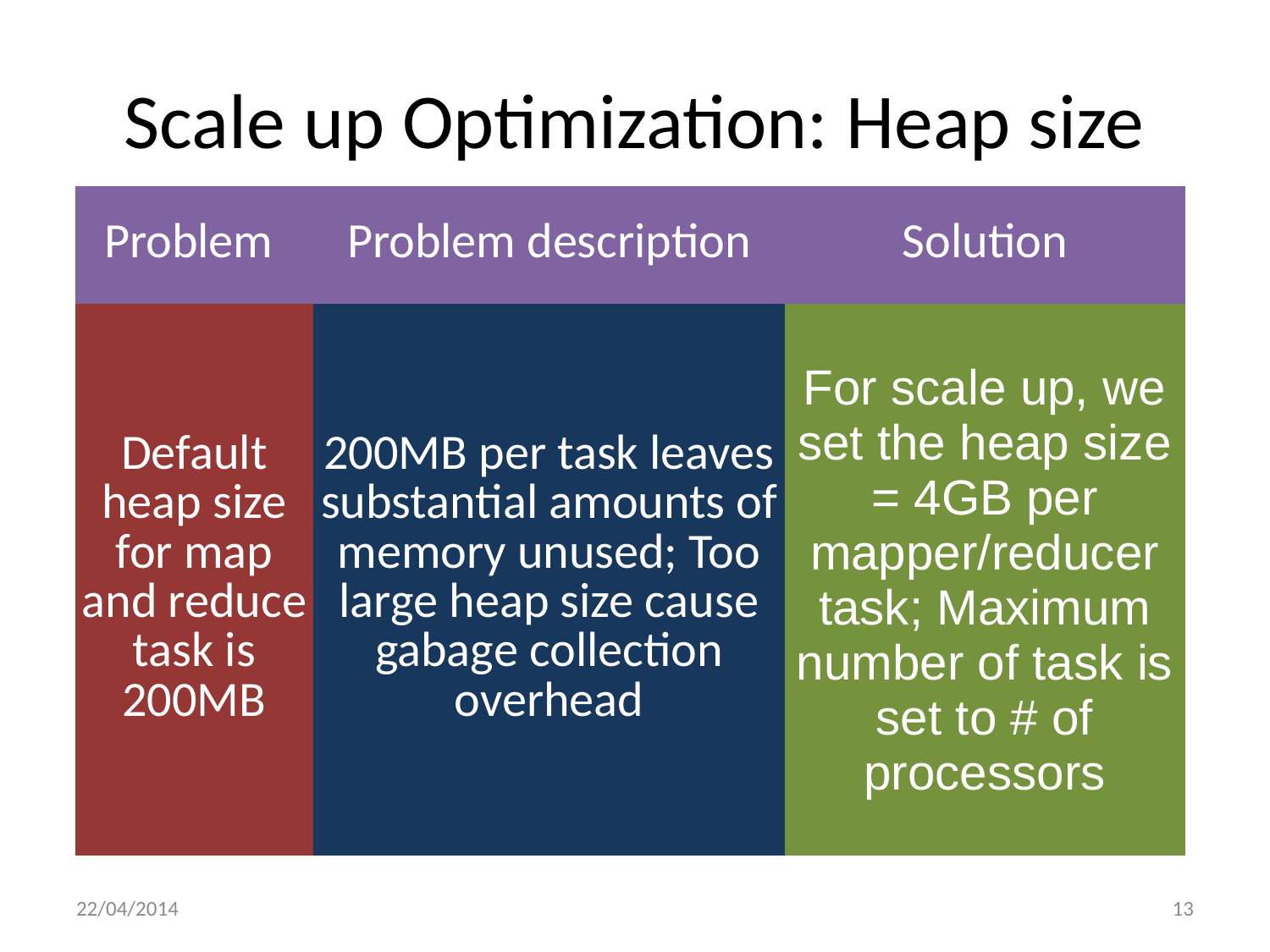

# Scale up Optimization: Heap size
| Problem | Problem description | Solution |
| --- | --- | --- |
| Default heap size for map and reduce task is 200MB | 200MB per task leaves substantial amounts of memory unused; Too large heap size cause gabage collection overhead | For scale up, we set the heap size = 4GB per mapper/reducer task; Maximum number of task is set to # of processors |
22/04/2014

13